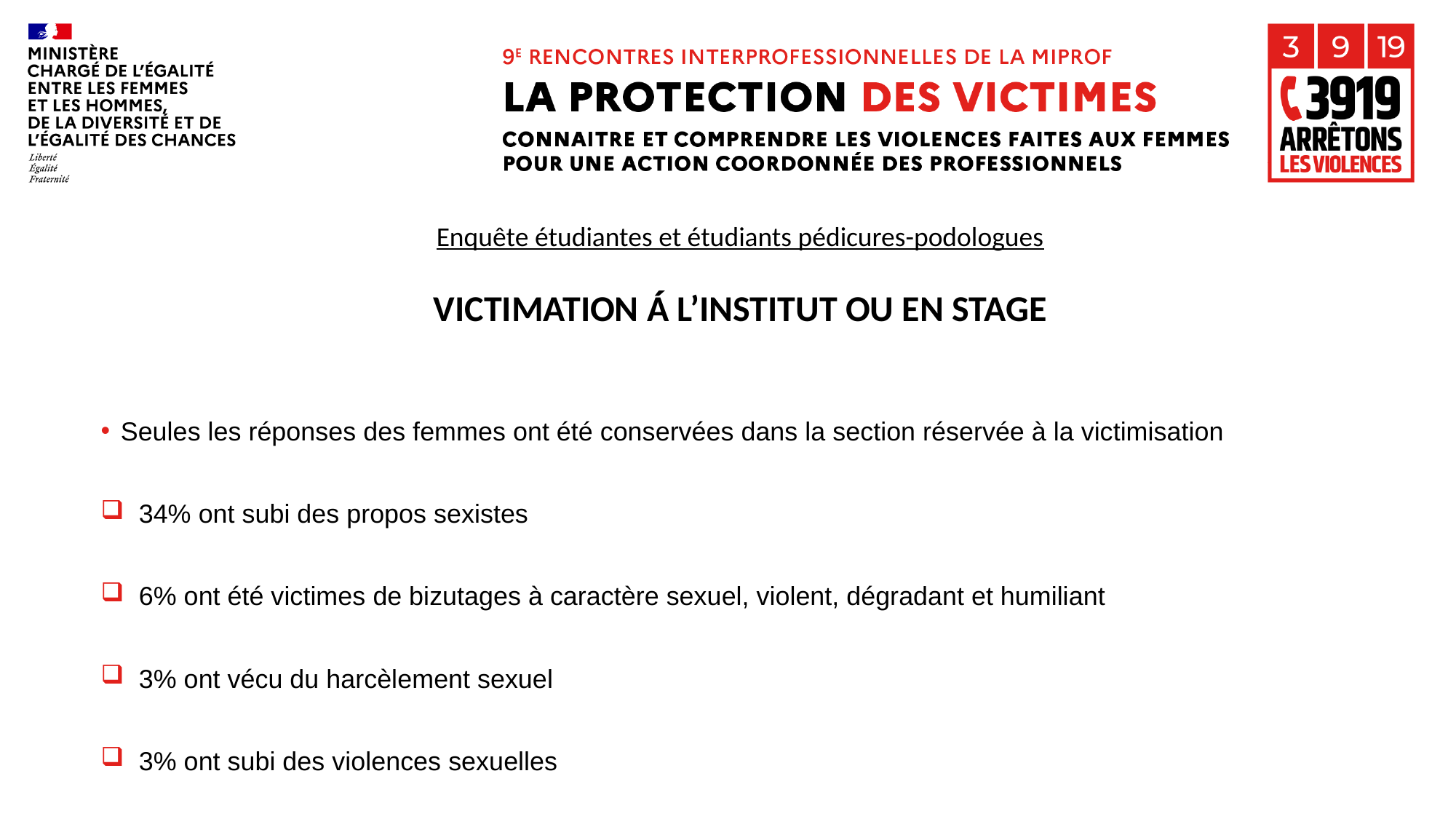

Enquête étudiantes et étudiants pédicures-podologues

VICTIMATION Á L’INSTITUT OU EN STAGE

Seules les réponses des femmes ont été conservées dans la section réservée à la victimisation

34% ont subi des propos sexistes

6% ont été victimes de bizutages à caractère sexuel, violent, dégradant et humiliant

3% ont vécu du harcèlement sexuel

3% ont subi des violences sexuelles